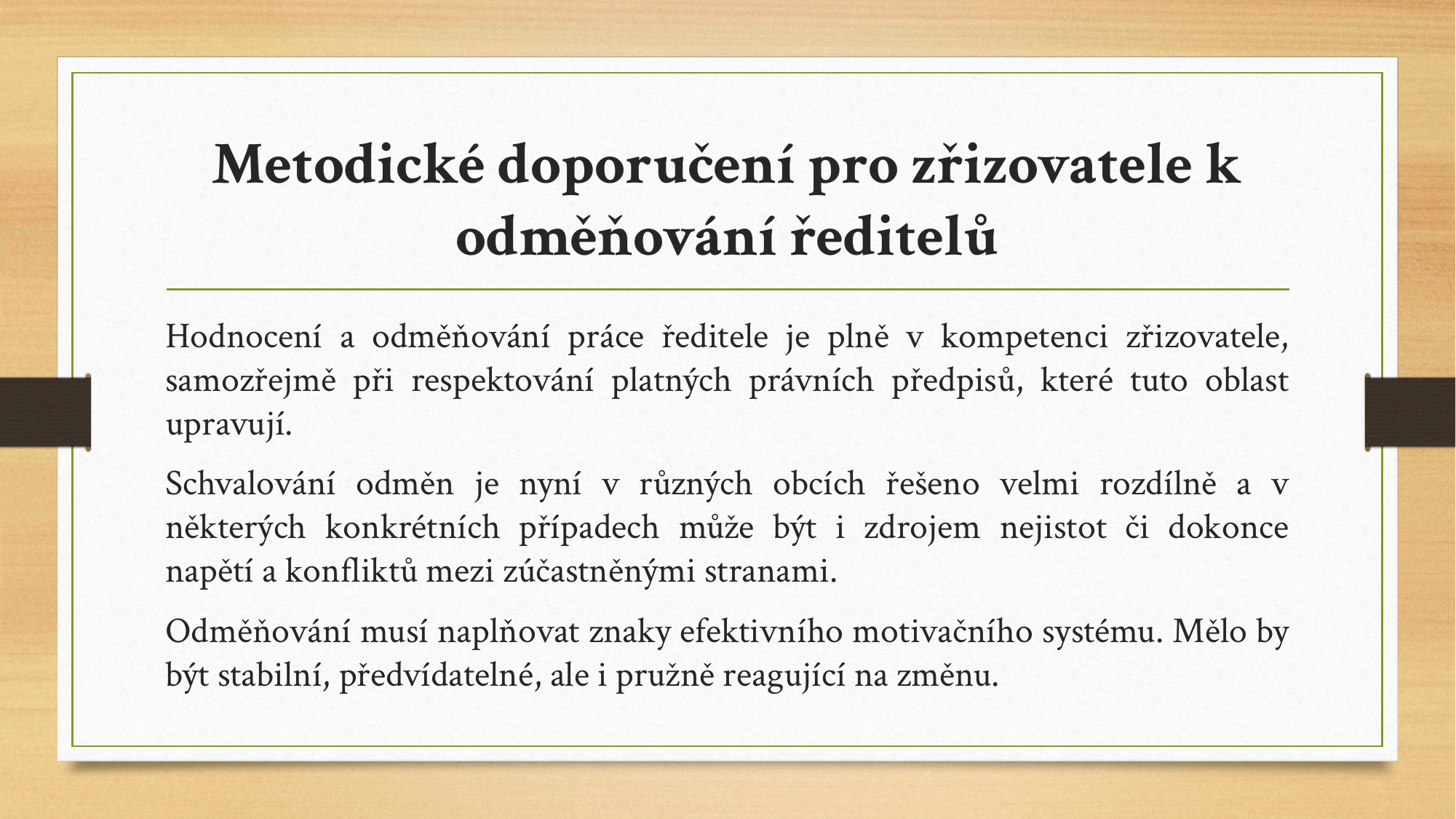

# Metodické doporučení pro zřizovatele k odměňování ředitelů
Hodnocení a odměňování práce ředitele je plně v kompetenci zřizovatele, samozřejmě při respektování platných právních předpisů, které tuto oblast upravují.
Schvalování odměn je nyní v různých obcích řešeno velmi rozdílně a v některých konkrétních případech může být i zdrojem nejistot či dokonce napětí a konfliktů mezi zúčastněnými stranami.
Odměňování musí naplňovat znaky efektivního motivačního systému. Mělo by být stabilní, předvídatelné, ale i pružně reagující na změnu.